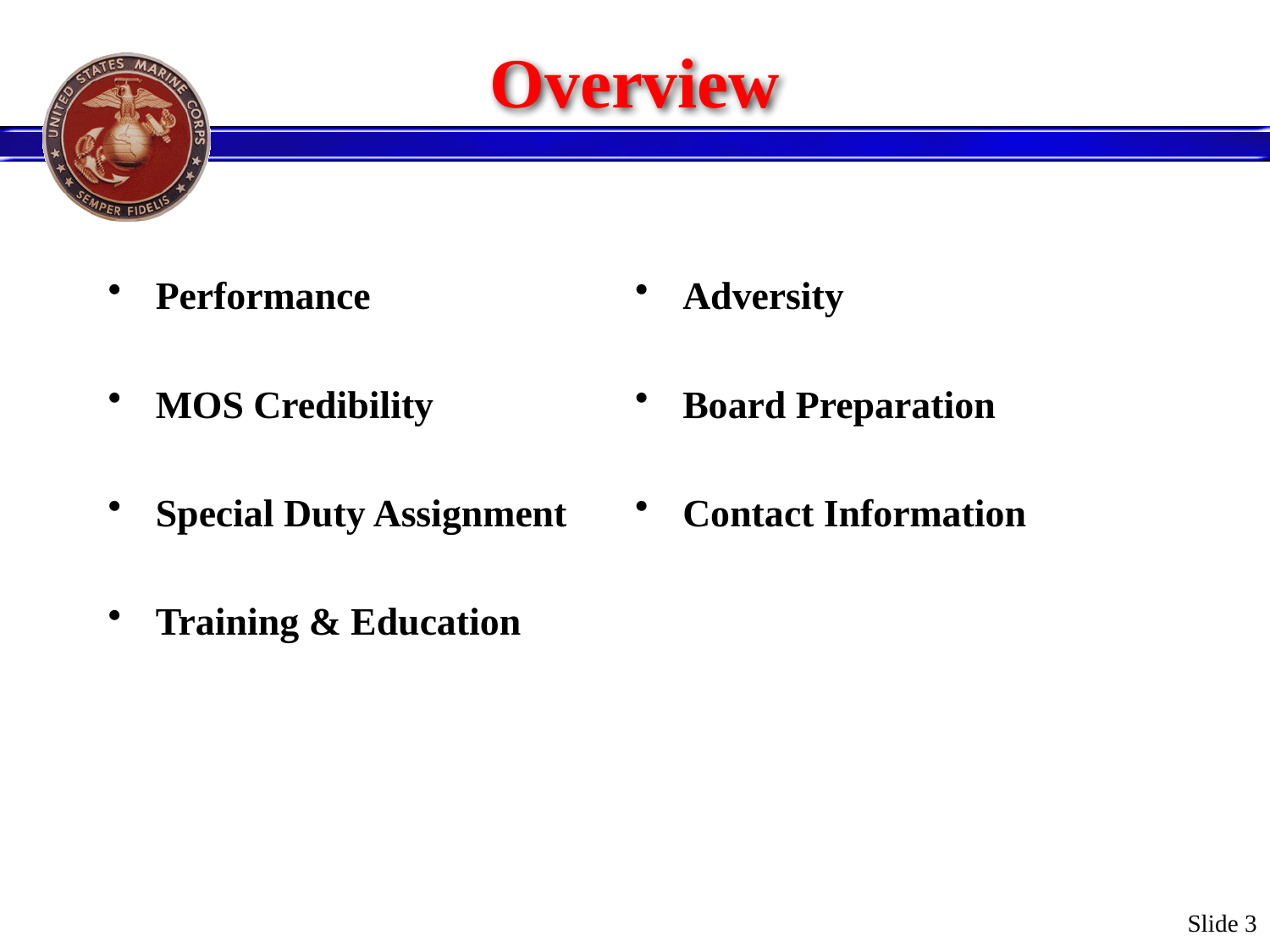

# Overview
Performance

MOS Credibility

Special Duty Assignment

Training & Education

Adversity

Board Preparation

Contact Information

Slide 3